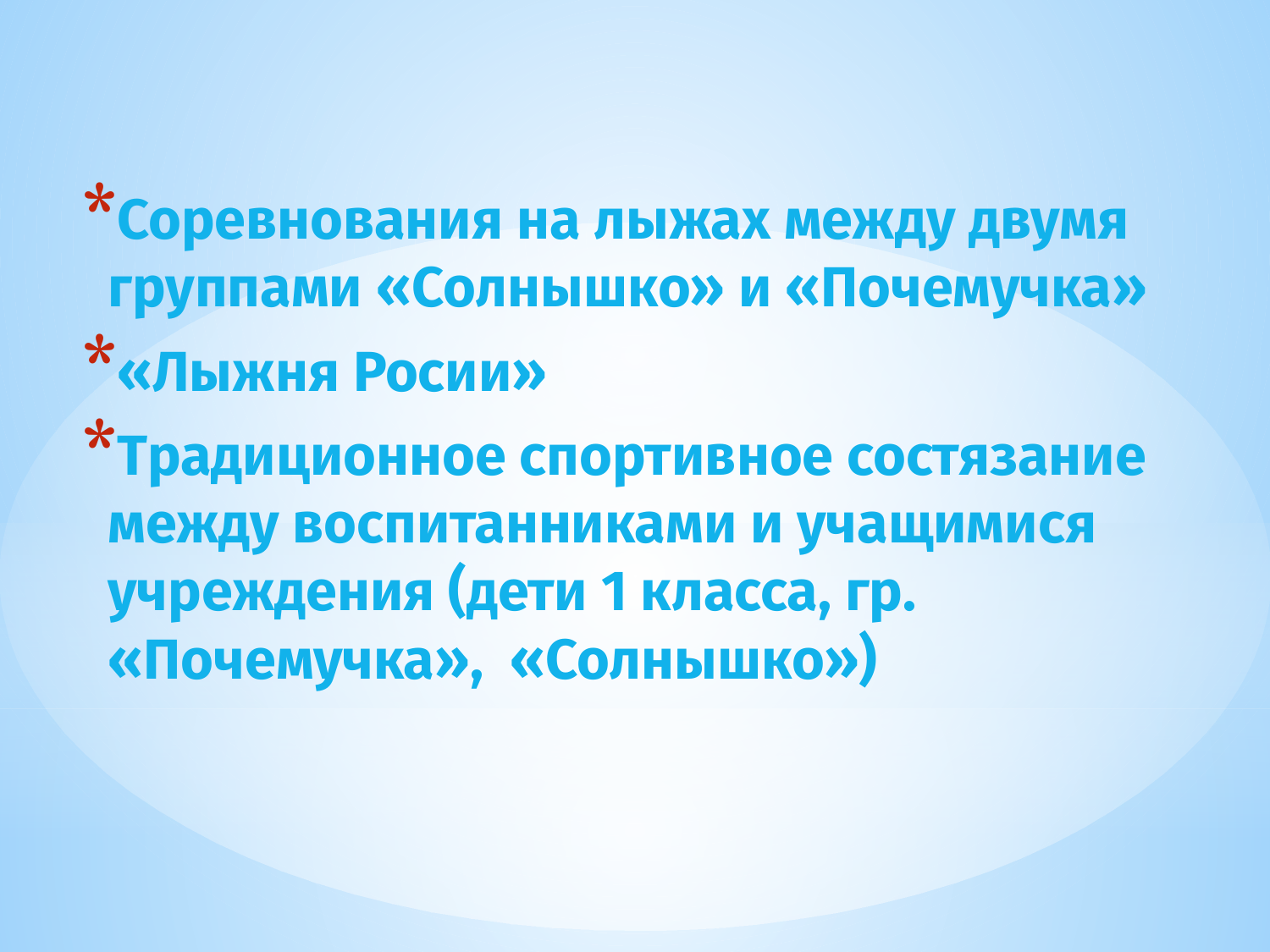

Соревнования на лыжах между двумя группами «Солнышко» и «Почемучка»
«Лыжня Росии»
Традиционное спортивное состязание между воспитанниками и учащимися учреждения (дети 1 класса, гр. «Почемучка»,  «Солнышко»)